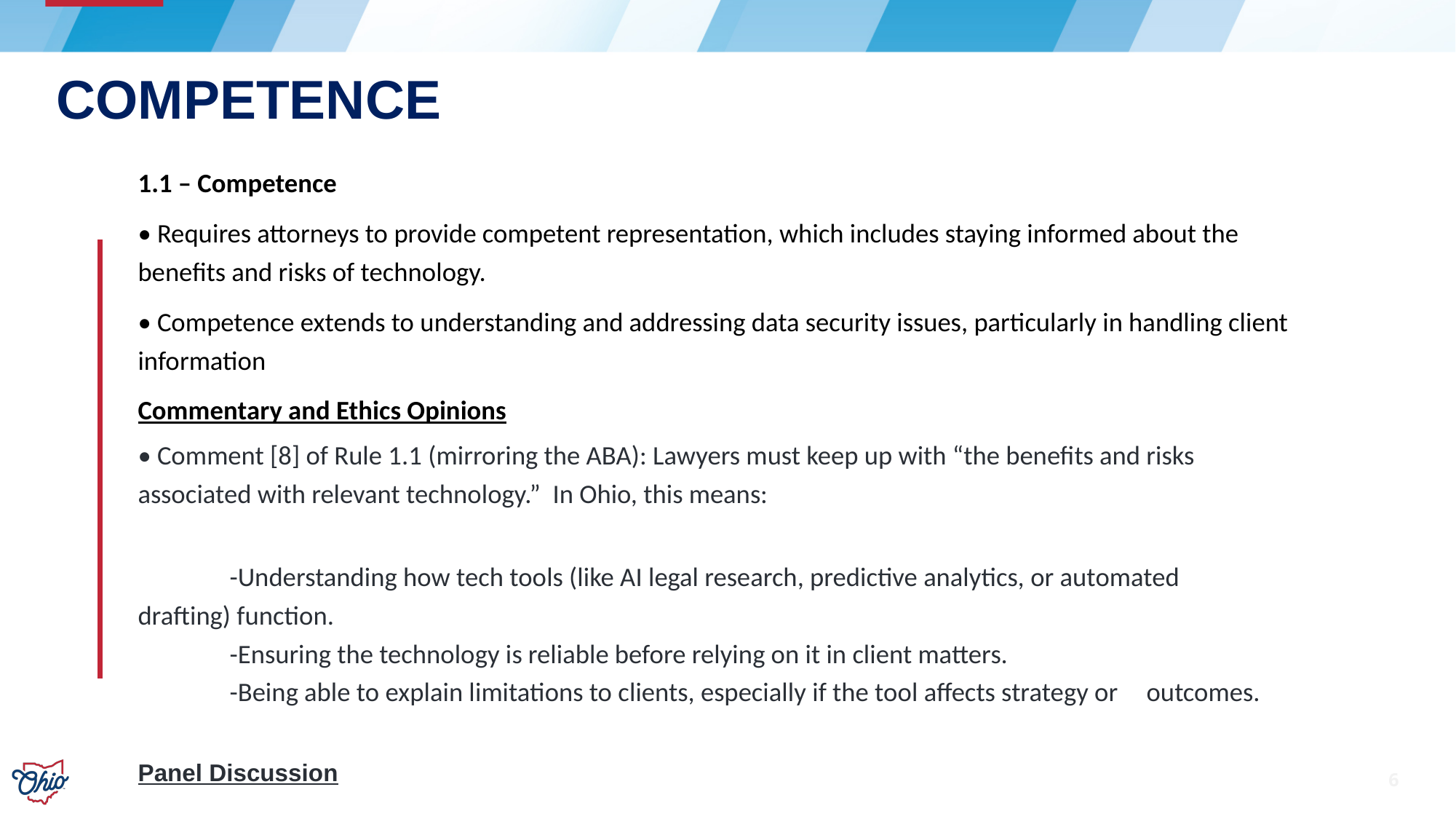

# Competence
1.1 – Competence
• Requires attorneys to provide competent representation, which includes staying informed about the benefits and risks of technology.
• Competence extends to understanding and addressing data security issues, particularly in handling client information
Commentary and Ethics Opinions
• Comment [8] of Rule 1.1 (mirroring the ABA): Lawyers must keep up with “the benefits and risks associated with relevant technology.”  In Ohio, this means:
	-Understanding how tech tools (like AI legal research, predictive analytics, or automated 	drafting) function.
	-Ensuring the technology is reliable before relying on it in client matters.
	-Being able to explain limitations to clients, especially if the tool affects strategy or 	outcomes.
Panel Discussion
6